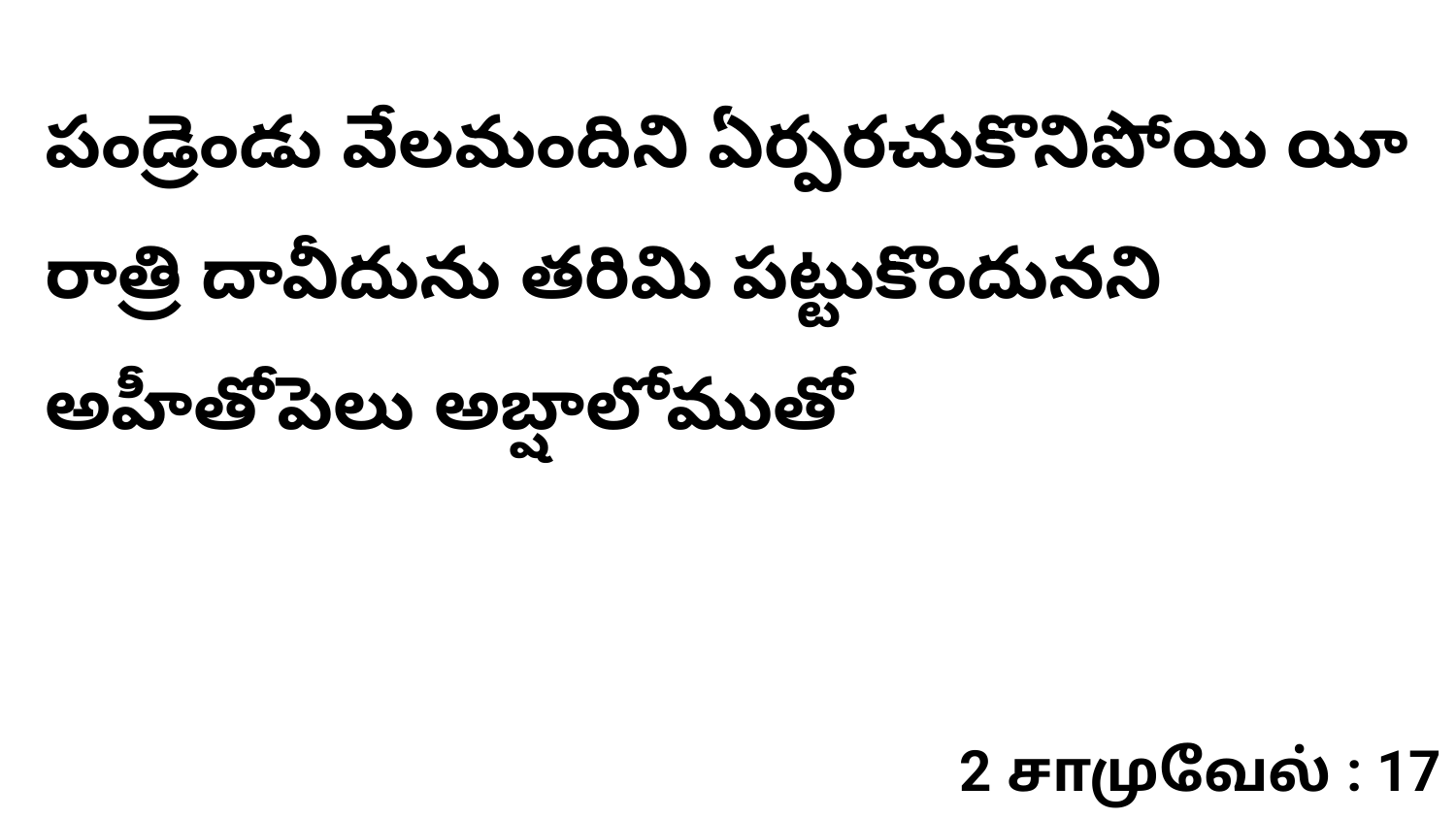

పండ్రెండు వేలమందిని ఏర్పరచుకొనిపోయి యీ రాత్రి దావీదును తరిమి పట్టుకొందునని అహీతోపెలు అబ్షాలోముతో
2 சாமுவேல் : 17